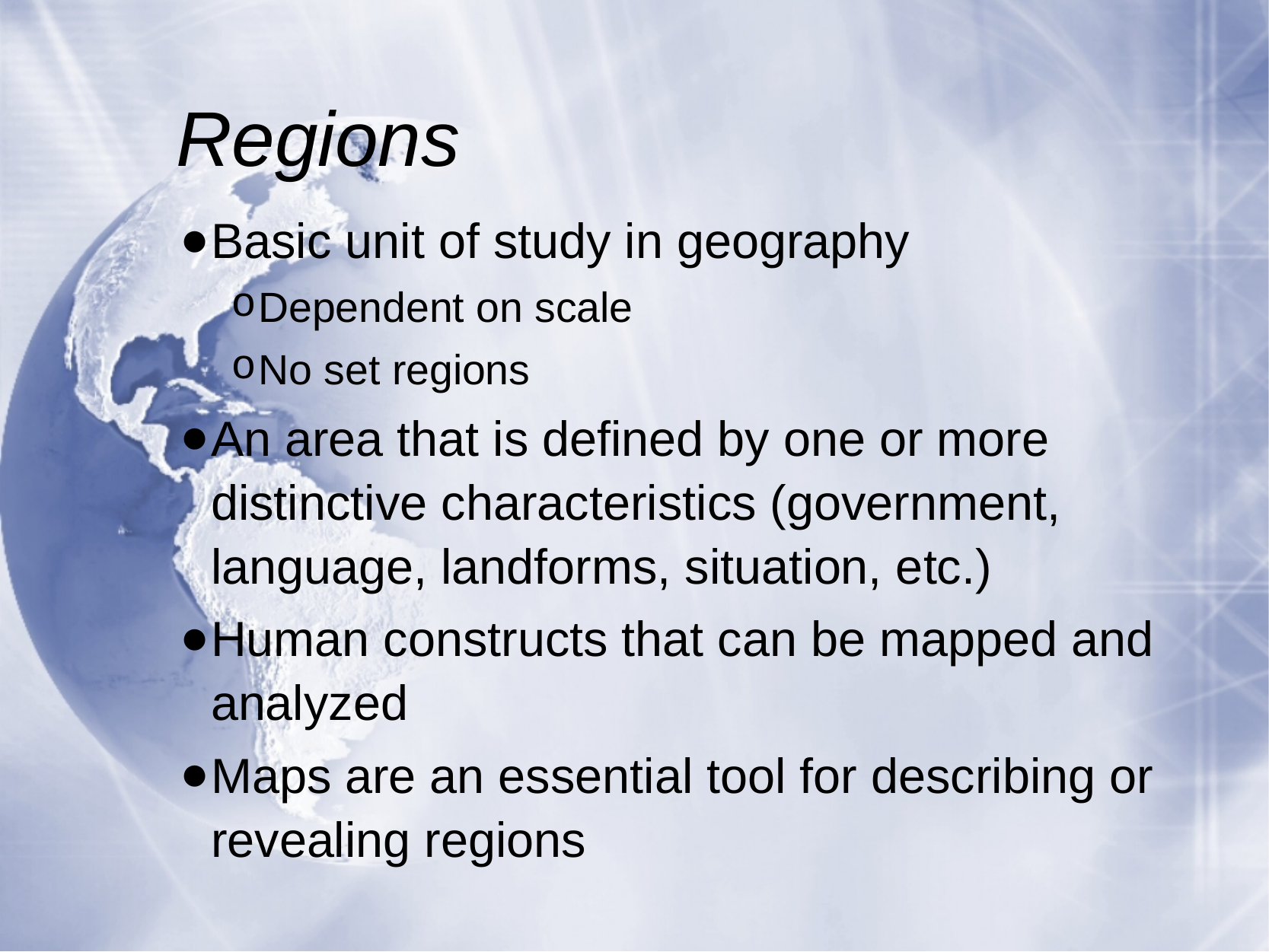

# Regions
Basic unit of study in geography
Dependent on scale
No set regions
An area that is defined by one or more distinctive characteristics (government, language, landforms, situation, etc.)
Human constructs that can be mapped and analyzed
Maps are an essential tool for describing or revealing regions